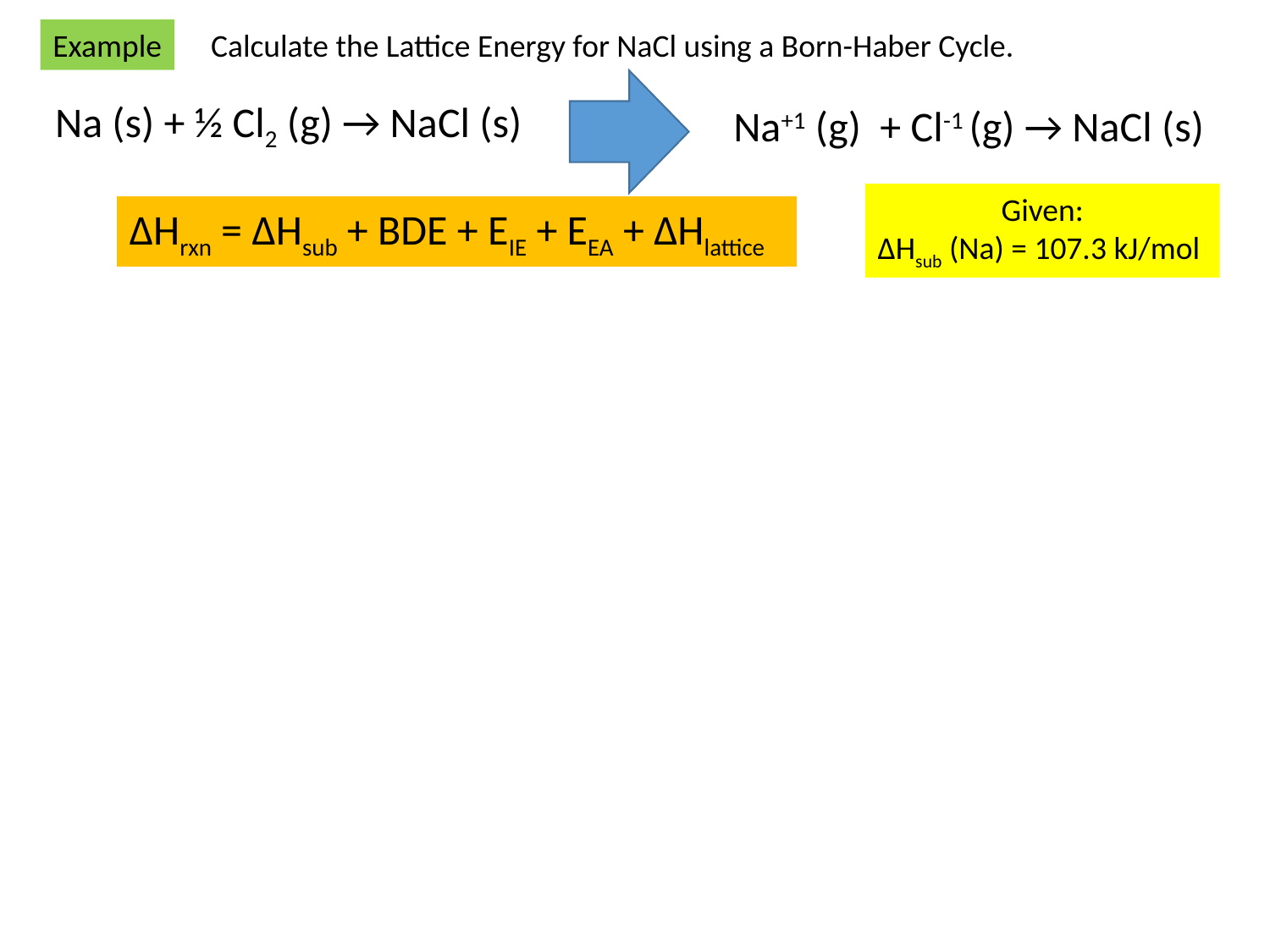

Example
Calculate the Lattice Energy for NaCl using a Born-Haber Cycle.

Na (s) + ½ Cl2 (g) → NaCl (s)
Na+1 (g)  + Cl-1 (g) → NaCl (s)
Given:
ΔHsub (Na) = 107.3 kJ/mol
ΔHrxn = ΔHsub + BDE + EIE + EEA + ΔHlattice